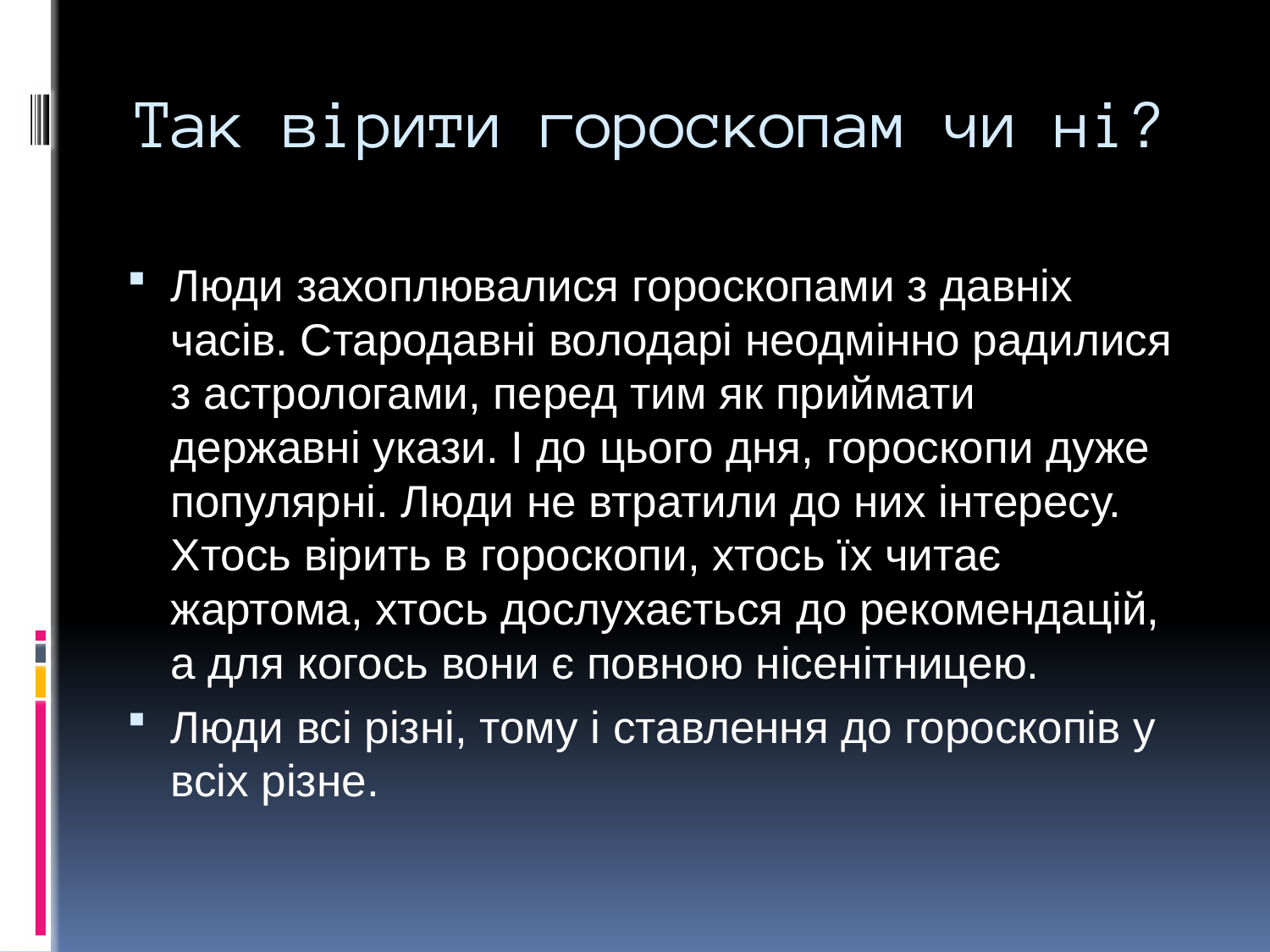

# Так вірити гороскопам чи ні?

Люди захоплювалися гороскопами з давніх часів. Стародавні володарі неодмінно радилися з астрологами, перед тим як приймати державні укази. І до цього дня, гороскопи дуже популярні. Люди не втратили до них інтересу. Хтось вірить в гороскопи, хтось їх читає жартома, хтось дослухається до рекомендацій, а для когось вони є повною нісенітницею.
Люди всі різні, тому і ставлення до гороскопів у всіх різне.